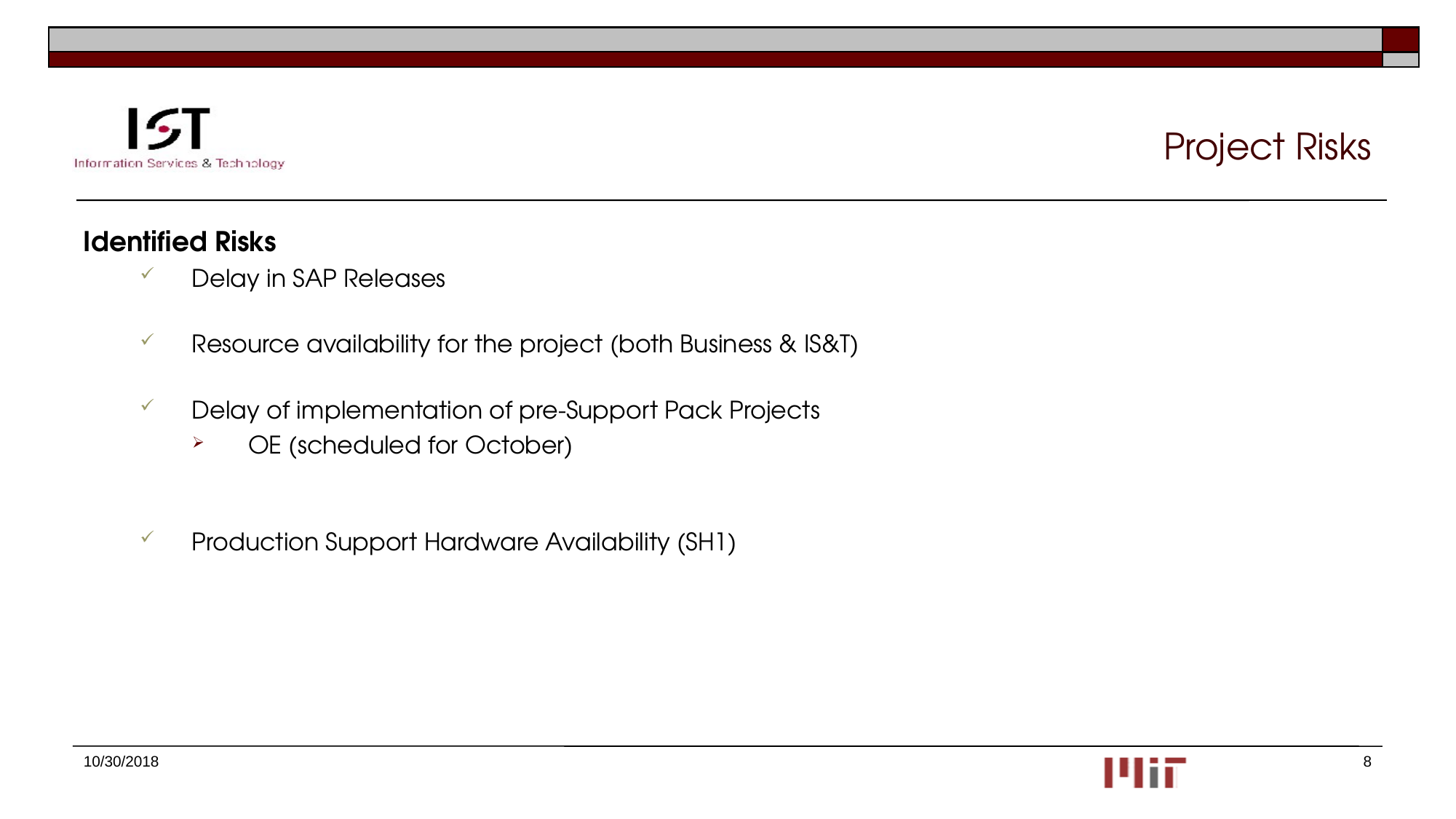

# Project Risks
Identified Risks
Delay in SAP Releases

Resource availability for the project (both Business & IS&T)

Delay of implementation of pre-Support Pack Projects
OE (scheduled for October)

Production Support Hardware Availability (SH1)

10/30/2018
8